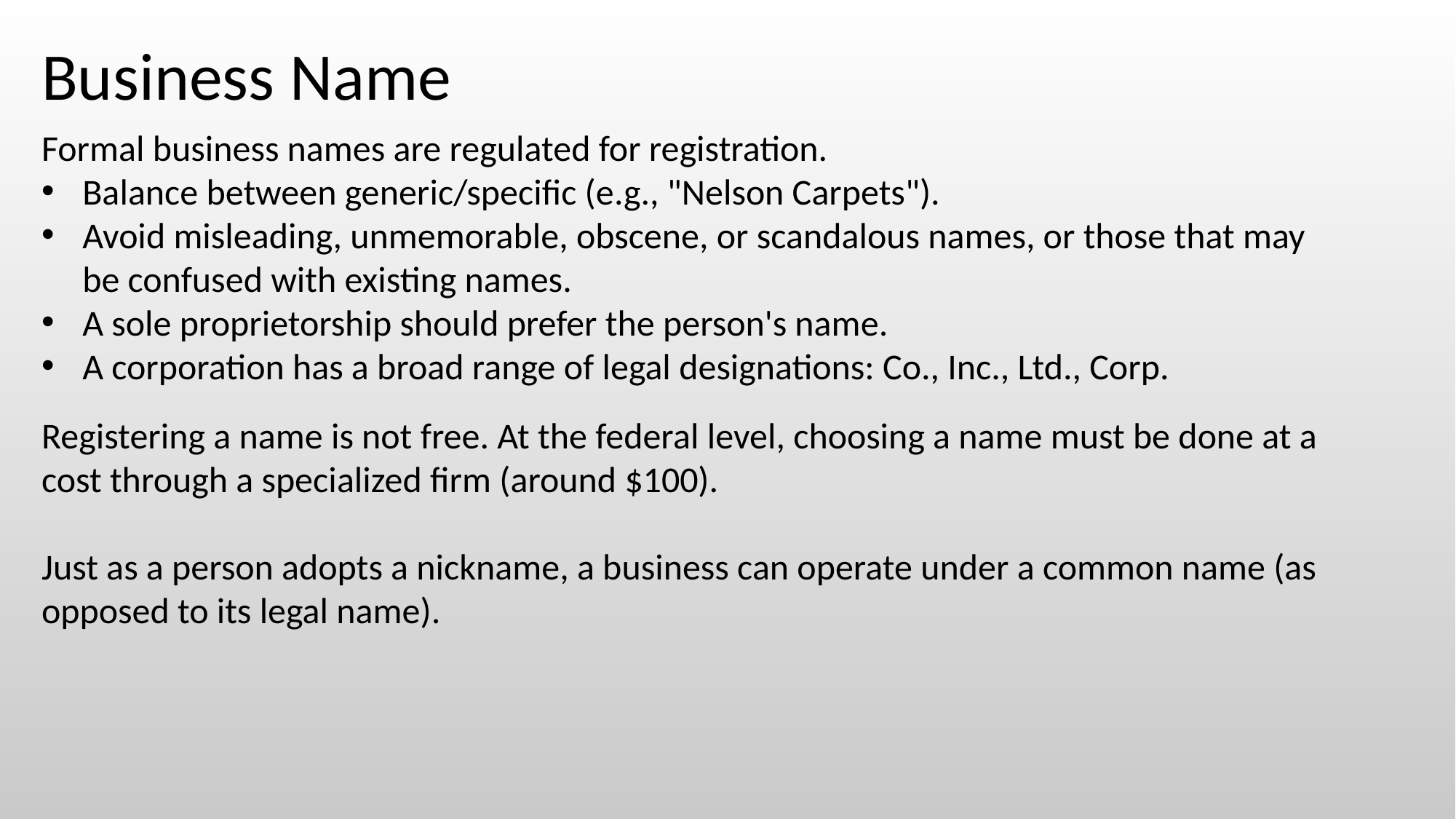

Business Name
Formal business names are regulated for registration.
Balance between generic/specific (e.g., "Nelson Carpets").
Avoid misleading, unmemorable, obscene, or scandalous names, or those that may be confused with existing names.
A sole proprietorship should prefer the person's name.
A corporation has a broad range of legal designations: Co., Inc., Ltd., Corp.

Registering a name is not free. At the federal level, choosing a name must be done at a cost through a specialized firm (around $100).

Just as a person adopts a nickname, a business can operate under a common name (as opposed to its legal name).